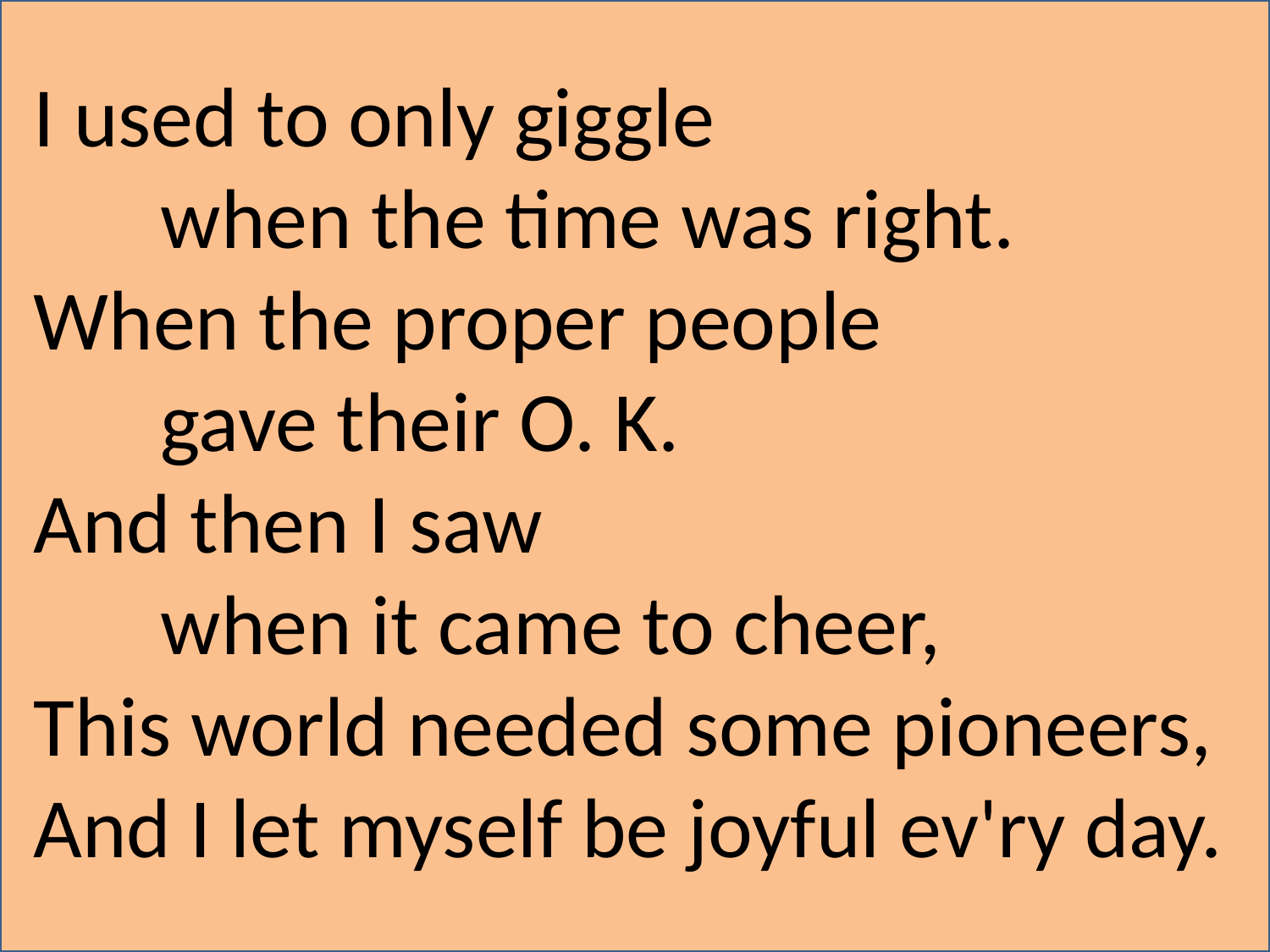

I used to only giggle
	when the time was right.
When the proper people
	gave their O. K.
And then I saw
	when it came to cheer,
This world needed some pioneers, And I let myself be joyful ev'ry day.